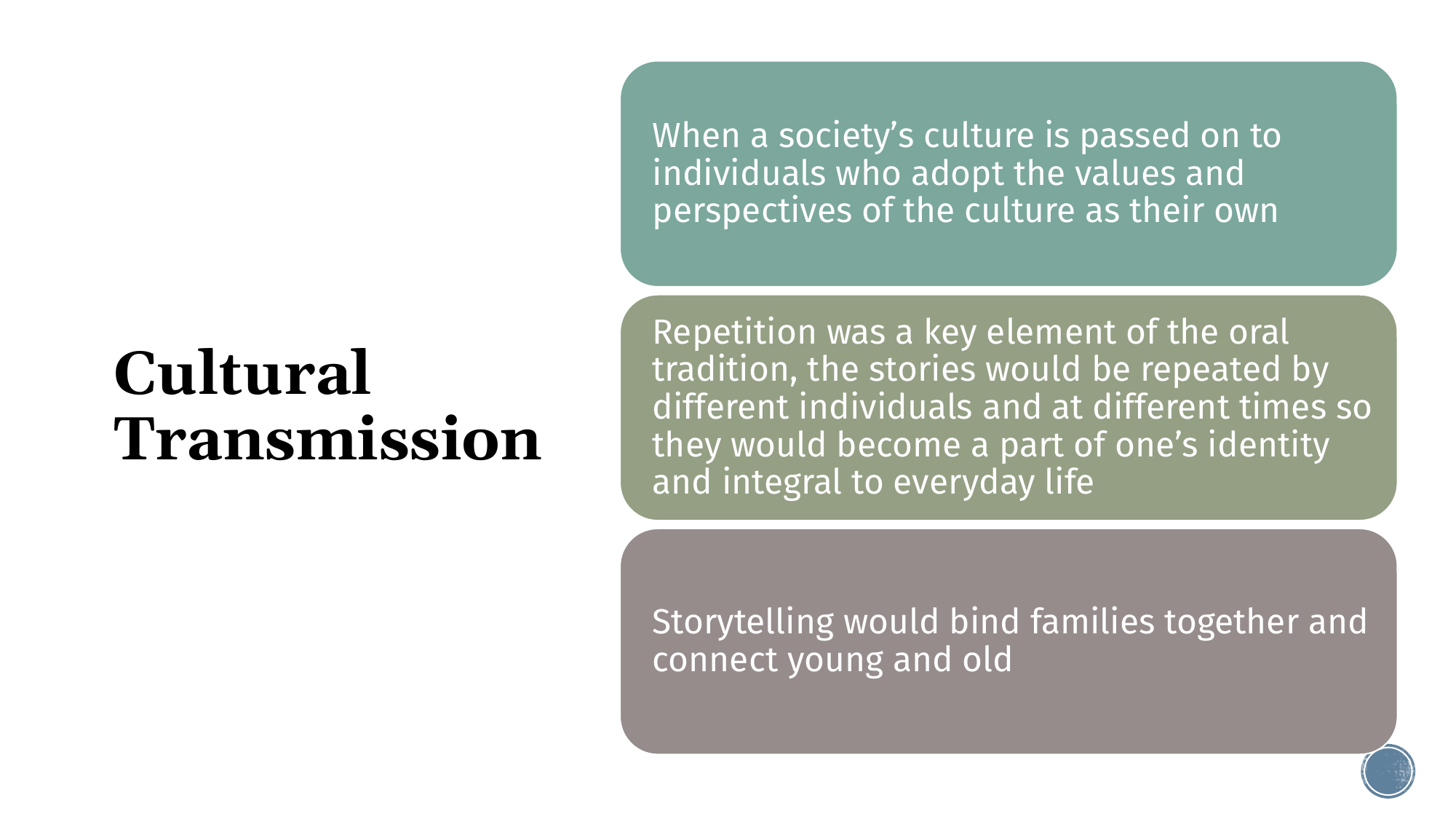

When a society’s culture is passed on to individuals who adopt the values and perspectives of the culture as their own
Repetition was a key element of the oral tradition, the stories would be repeated by different individuals and at different times so they would become a part of one’s identity and integral to everyday life
Storytelling would bind families together and connect young and old
# Cultural Transmission